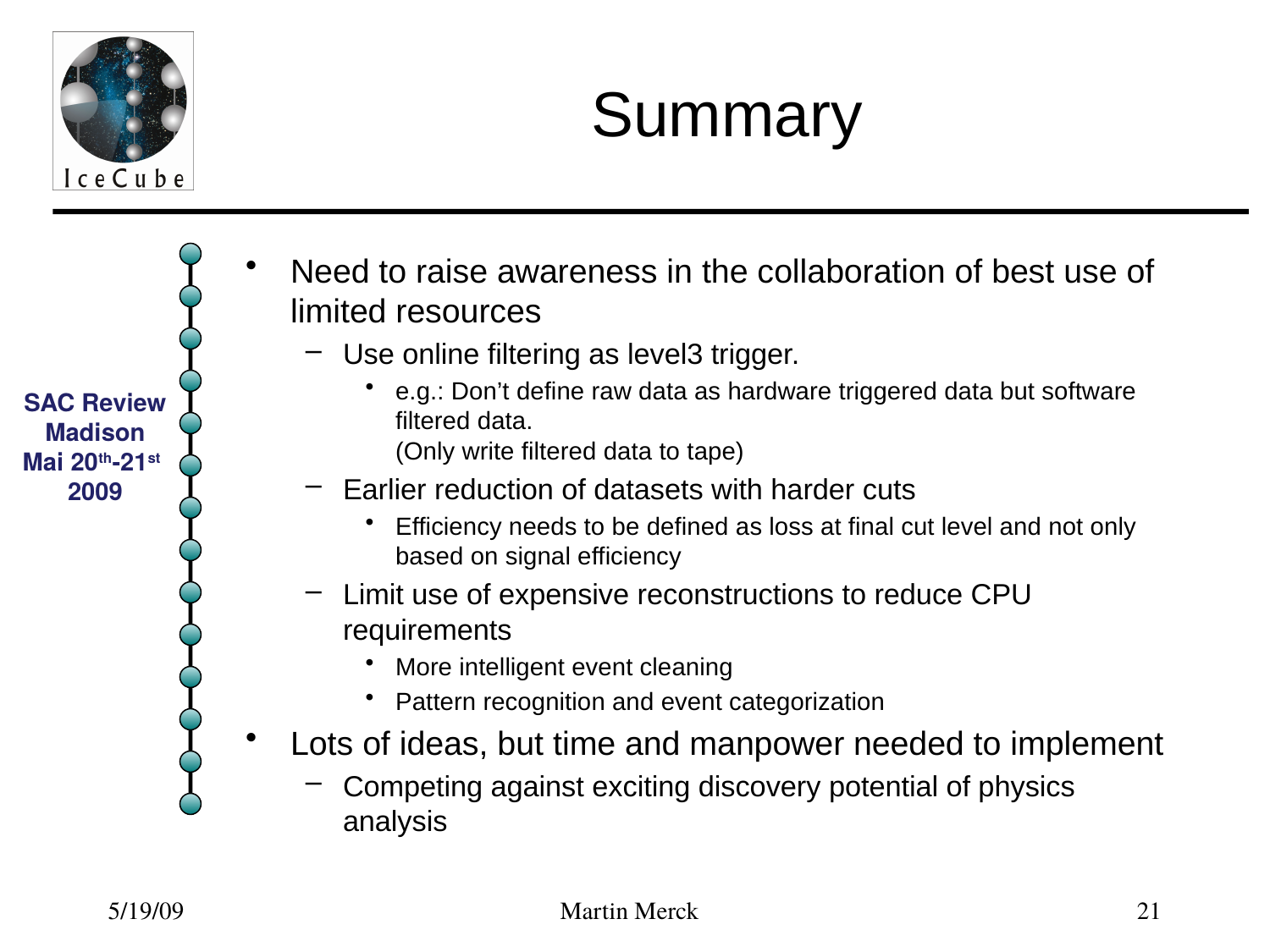

# Summary
Need to raise awareness in the collaboration of best use of limited resources
Use online filtering as level3 trigger.
e.g.: Don’t define raw data as hardware triggered data but software filtered data.
(Only write filtered data to tape)
Earlier reduction of datasets with harder cuts
Efficiency needs to be defined as loss at final cut level and not only based on signal efficiency
Limit use of expensive reconstructions to reduce CPU requirements
More intelligent event cleaning
Pattern recognition and event categorization
Lots of ideas, but time and manpower needed to implement
Competing against exciting discovery potential of physics analysis

5/19/09
Martin Merck
21